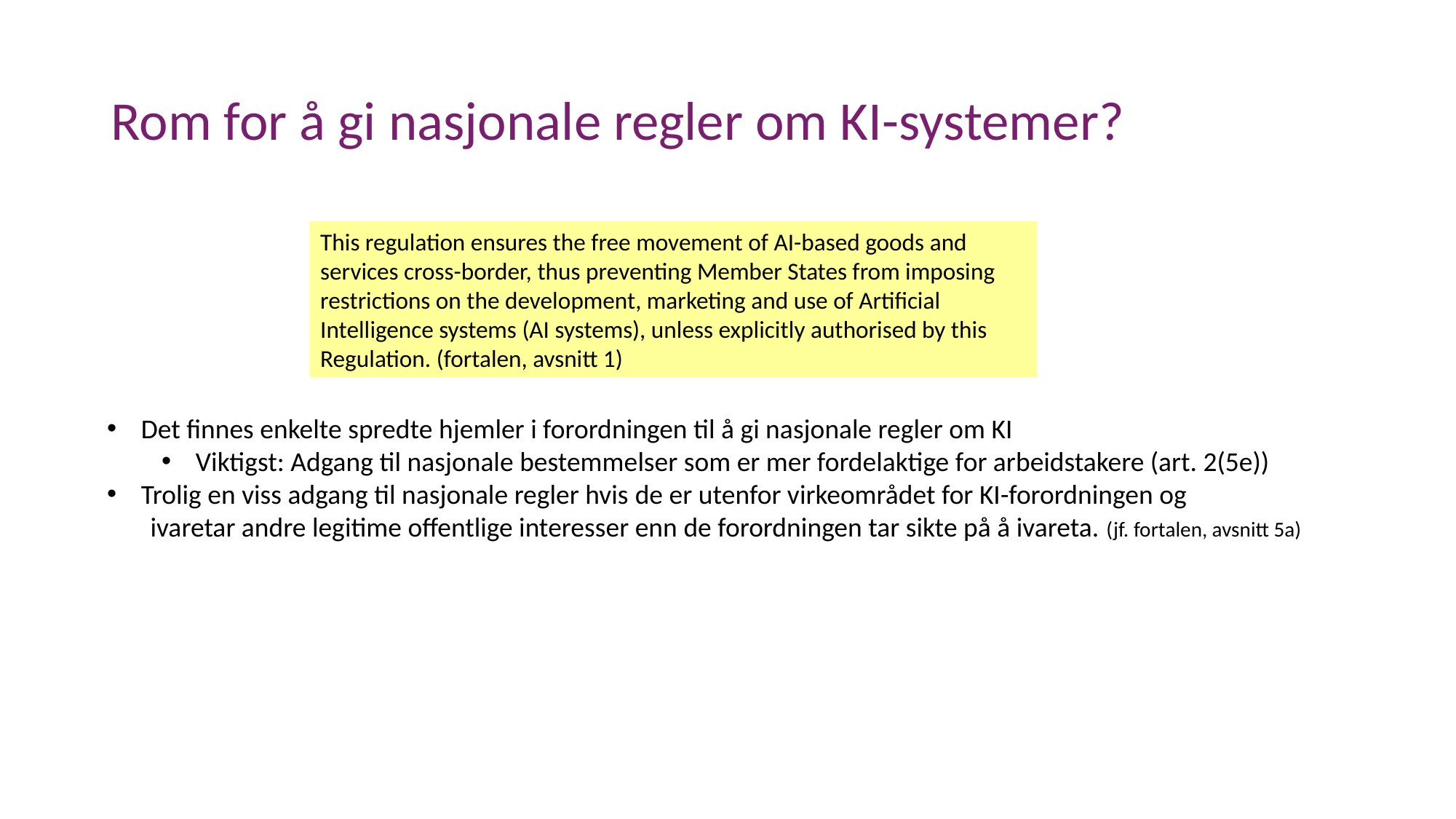

# Rom for å gi nasjonale regler om KI-systemer?
This regulation ensures the free movement of AI-based goods and services cross-border, thus preventing Member States from imposing restrictions on the development, marketing and use of Artificial Intelligence systems (AI systems), unless explicitly authorised by this Regulation. (fortalen, avsnitt 1)
Det finnes enkelte spredte hjemler i forordningen til å gi nasjonale regler om KI
Viktigst: Adgang til nasjonale bestemmelser som er mer fordelaktige for arbeidstakere (art. 2(5e))
Trolig en viss adgang til nasjonale regler hvis de er utenfor virkeområdet for KI-forordningen og
       ivaretar andre legitime offentlige interesser enn de forordningen tar sikte på å ivareta. (jf. fortalen, avsnitt 5a)